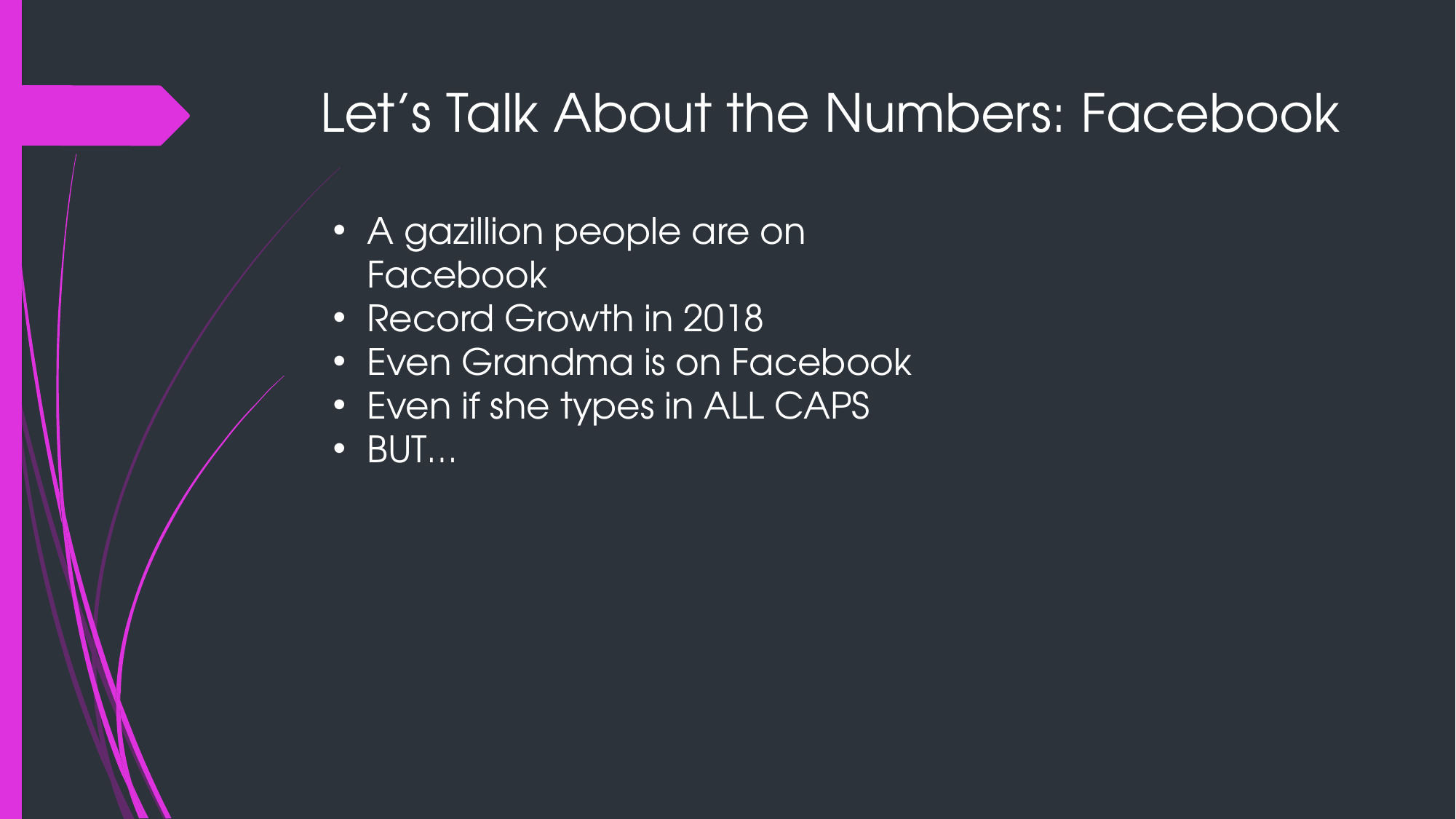

# Let’s Talk About the Numbers: Facebook
A gazillion people are on Facebook
Record Growth in 2018
Even Grandma is on Facebook
Even if she types in ALL CAPS
BUT…